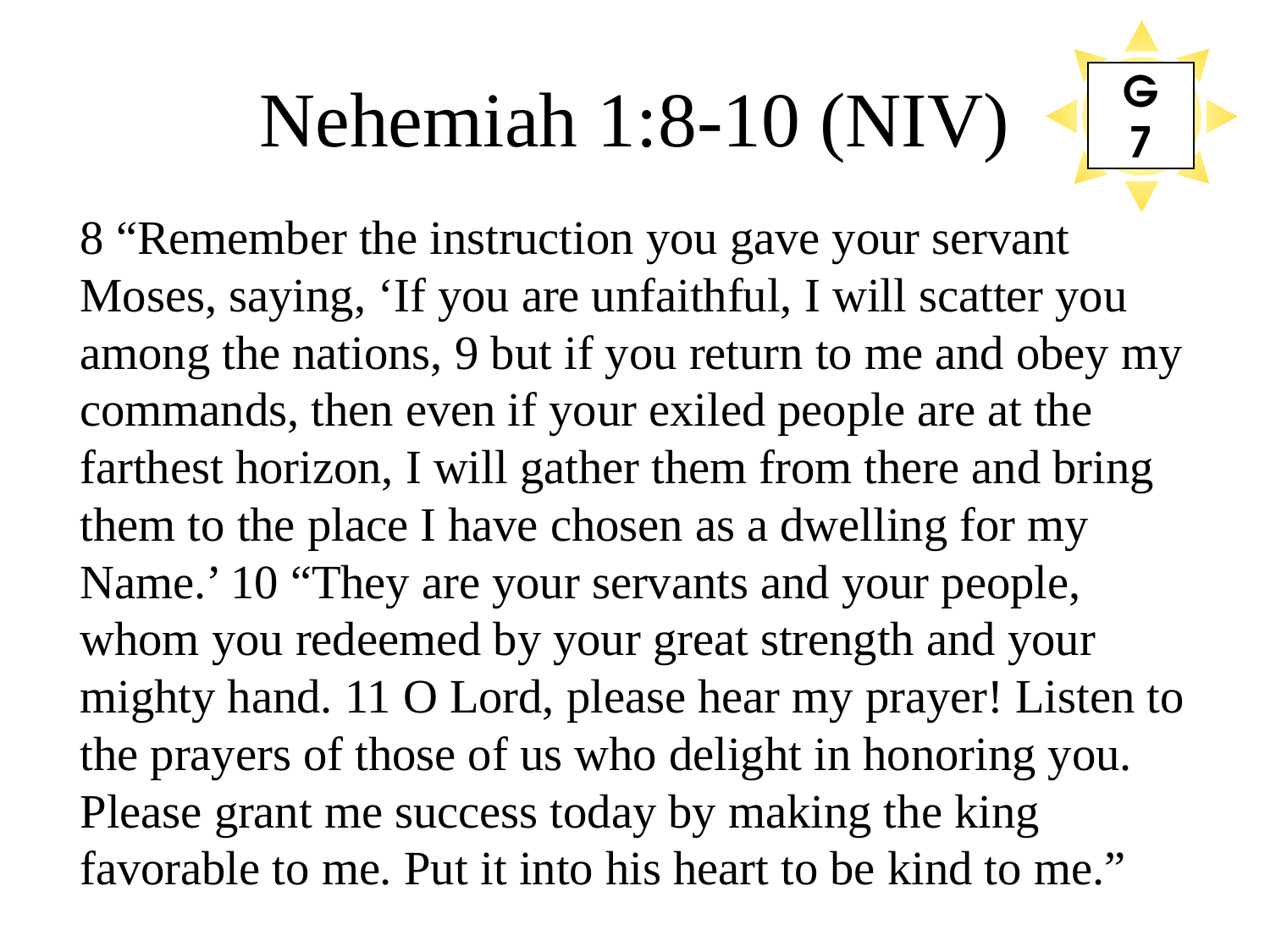

8
# Nehemiah 1:8-10 (NIV)
G
7
8 “Remember the instruction you gave your servant Moses, saying, ‘If you are unfaithful, I will scatter you among the nations, 9 but if you return to me and obey my commands, then even if your exiled people are at the farthest horizon, I will gather them from there and bring them to the place I have chosen as a dwelling for my Name.’ 10 “They are your servants and your people, whom you redeemed by your great strength and your mighty hand. 11 O Lord, please hear my prayer! Listen to the prayers of those of us who delight in honoring you. Please grant me success today by making the king favorable to me. Put it into his heart to be kind to me.”